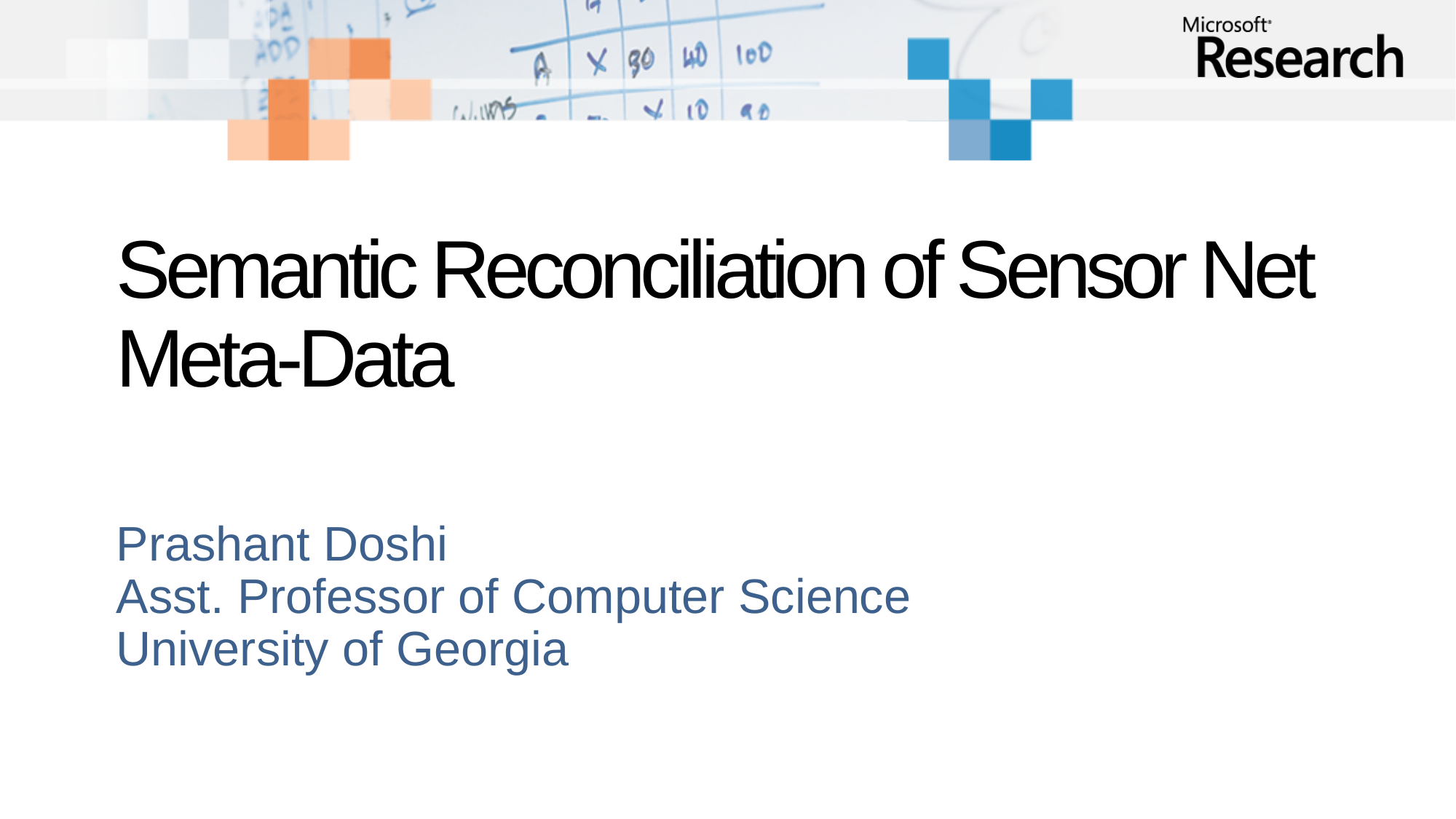

# Semantic Reconciliation of Sensor Net Meta-Data
Prashant Doshi
Asst. Professor of Computer Science
University of Georgia